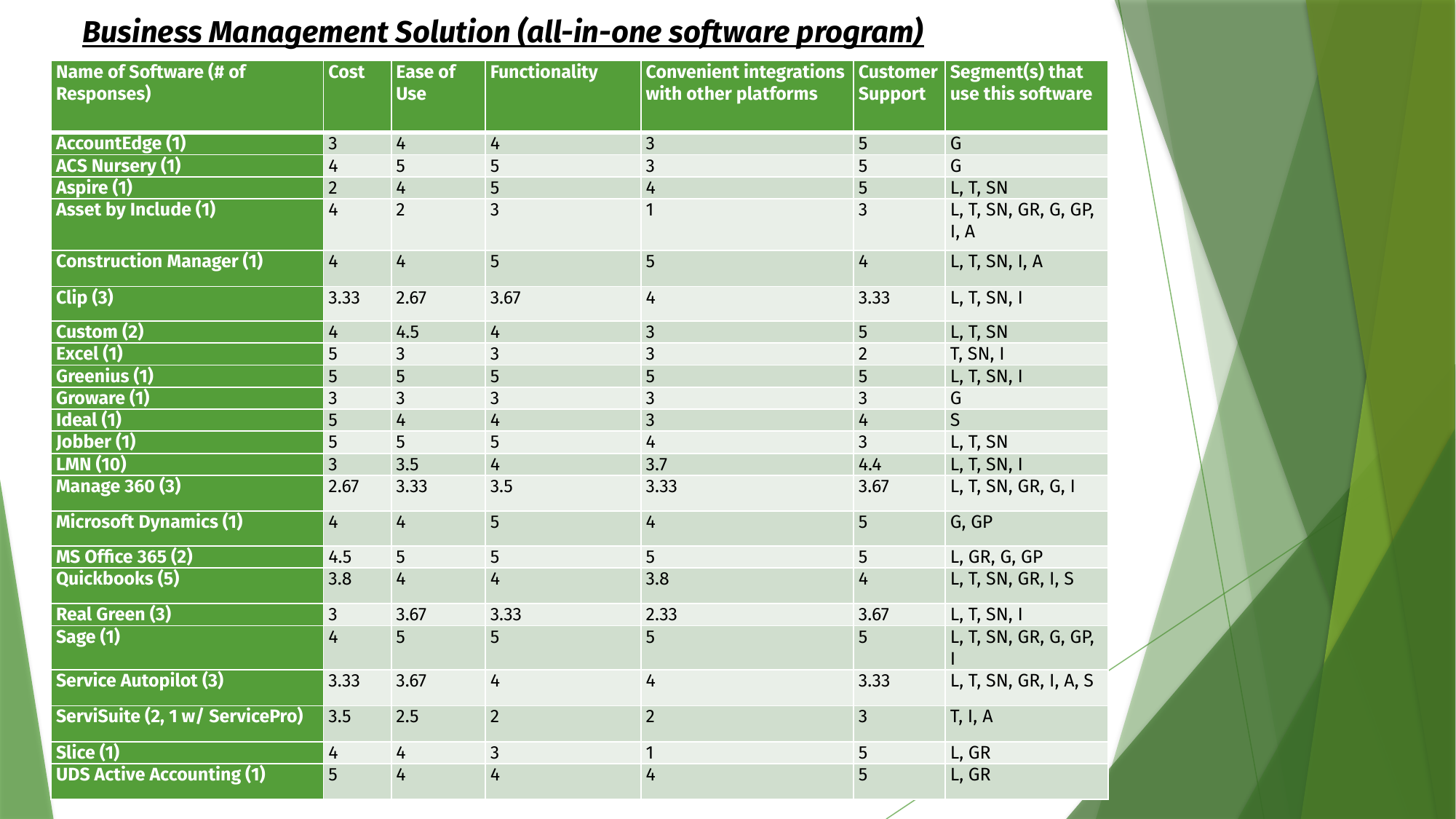

Business Management Solution (all-in-one software program)
| Name of Software (# of Responses) | Cost | Ease of Use | Functionality | Convenient integrations with other platforms | Customer Support | Segment(s) that use this software |
| --- | --- | --- | --- | --- | --- | --- |
| AccountEdge (1) | 3 | 4 | 4 | 3 | 5 | g |
| ACS Nursery (1) | 4 | 5 | 5 | 3 | 5 | g |
| Aspire (1) | 2 | 4 | 5 | 4 | 5 | l, t, sn |
| Asset by Include (1) | 4 | 2 | 3 | 1 | 3 | l, t, sn, gr, g, gp, i, a |
| Construction Manager (1) | 4 | 4 | 5 | 5 | 4 | l, t, sn, i, a |
| Clip (3) | 3.33 | 2.67 | 3.67 | 4 | 3.33 | l, t, sn, i |
| Custom (2) | 4 | 4.5 | 4 | 3 | 5 | l, t, sn |
| Excel (1) | 5 | 3 | 3 | 3 | 2 | t, sn, i |
| Greenius (1) | 5 | 5 | 5 | 5 | 5 | l, t, sn, i |
| Groware (1) | 3 | 3 | 3 | 3 | 3 | g |
| Ideal (1) | 5 | 4 | 4 | 3 | 4 | s |
| Jobber (1) | 5 | 5 | 5 | 4 | 3 | l, t, sn |
| LMN (10) | 3 | 3.5 | 4 | 3.7 | 4.4 | l, t, sn, i |
| Manage 360 (3) | 2.67 | 3.33 | 3.5 | 3.33 | 3.67 | l, t, sn, gr, g, i |
| Microsoft Dynamics (1) | 4 | 4 | 5 | 4 | 5 | g, gp |
| MS Office 365 (2) | 4.5 | 5 | 5 | 5 | 5 | l, gr, g, gp |
| Quickbooks (5) | 3.8 | 4 | 4 | 3.8 | 4 | l, t, sn, gr, i, s |
| Real Green (3) | 3 | 3.67 | 3.33 | 2.33 | 3.67 | l, t, sn, i |
| Sage (1) | 4 | 5 | 5 | 5 | 5 | l, t, sn, gr, g, gp, i |
| Service Autopilot (3) | 3.33 | 3.67 | 4 | 4 | 3.33 | l, t, sn, gr, i, a, s |
| ServiSuite (2, 1 w/ ServicePro) | 3.5 | 2.5 | 2 | 2 | 3 | t, i, a |
| Slice (1) | 4 | 4 | 3 | 1 | 5 | l, gr |
| UDS Active Accounting (1) | 5 | 4 | 4 | 4 | 5 | l, gr |